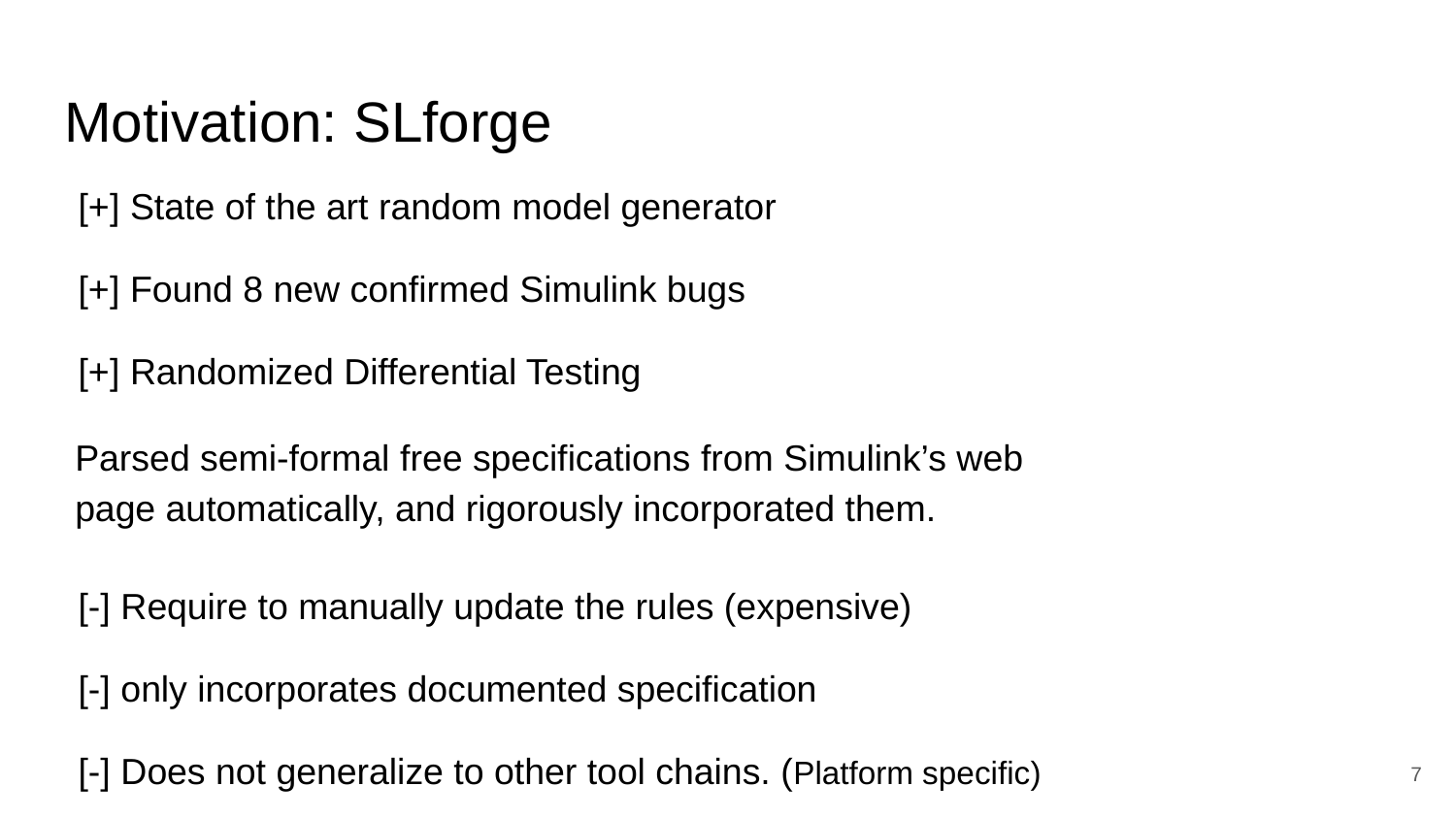

# Motivation: SLforge
[+] State of the art random model generator
[+] Found 8 new confirmed Simulink bugs
[+] Randomized Differential Testing
Parsed semi-formal free specifications from Simulink’s web page automatically, and rigorously incorporated them.
[-] Require to manually update the rules (expensive)
[-] only incorporates documented specification
[-] Does not generalize to other tool chains. (Platform specific)

7